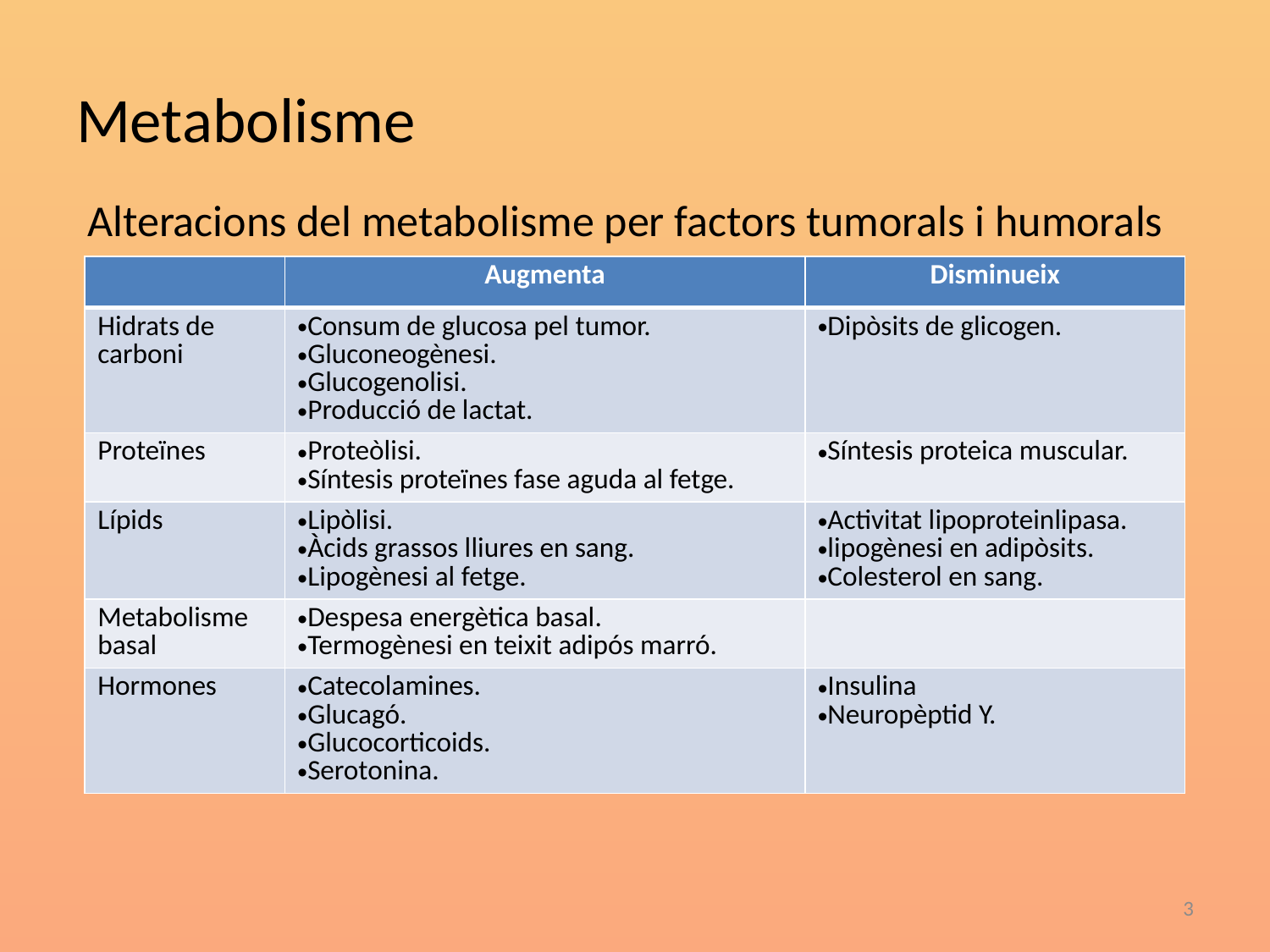

# Metabolisme
Alteracions del metabolisme per factors tumorals i humorals

|  | Augmenta | Disminueix |
| --- | --- | --- |
| Hidrats de carboni | Consum de glucosa pel tumor. Gluconeogènesi. Glucogenolisi. Producció de lactat. | Dipòsits de glicogen. |
| Proteïnes | Proteòlisi. Síntesis proteïnes fase aguda al fetge. | Síntesis proteica muscular. |
| Lípids | Lipòlisi. Àcids grassos lliures en sang. Lipogènesi al fetge. | Activitat lipoproteinlipasa. lipogènesi en adipòsits. Colesterol en sang. |
| Metabolisme basal | Despesa energètica basal. Termogènesi en teixit adipós marró. |  |
| Hormones | Catecolamines. Glucagó. Glucocorticoids. Serotonina. | Insulina Neuropèptid Y. |

3